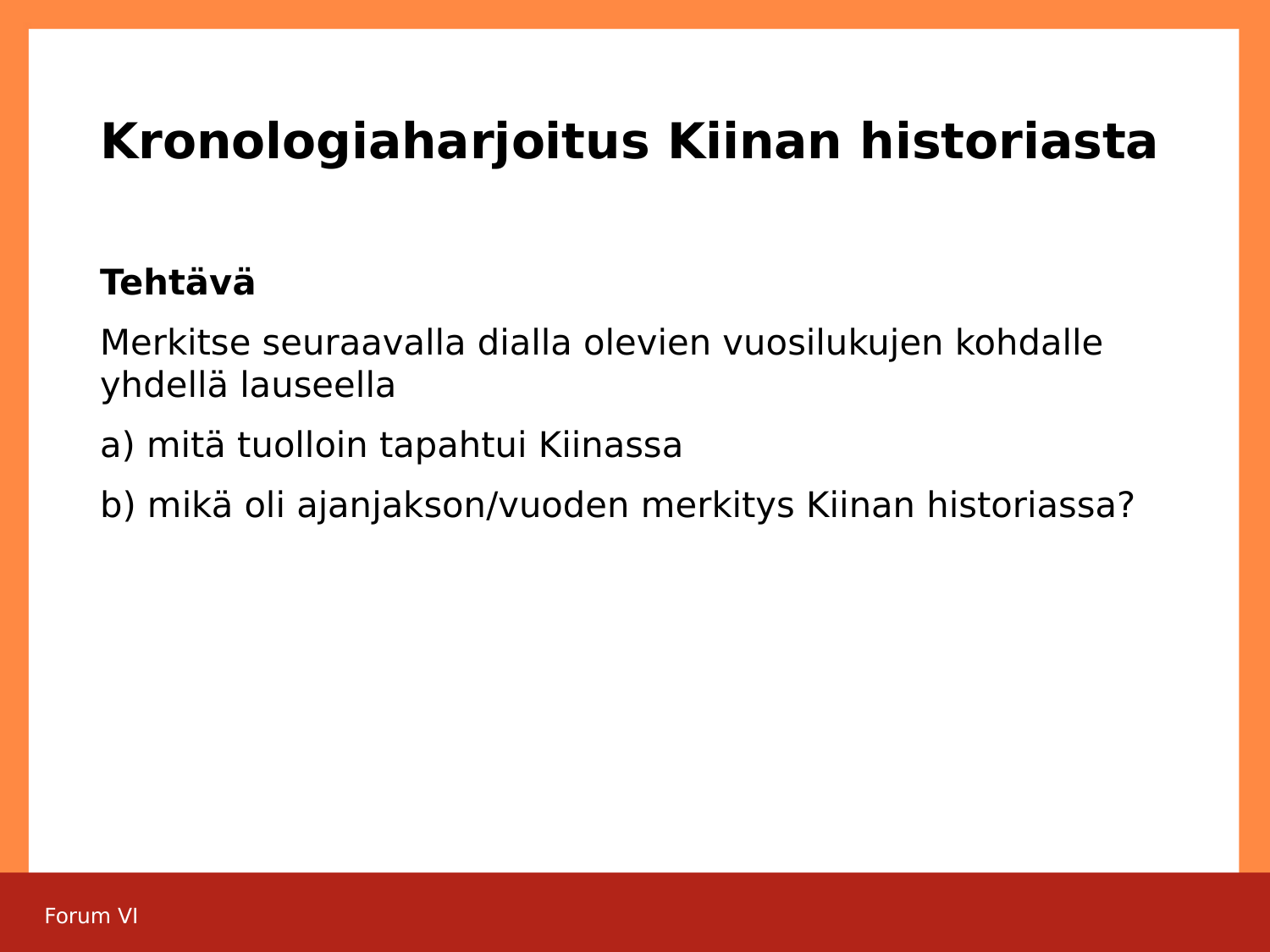

# Kronologiaharjoitus Kiinan historiasta
Tehtävä
Merkitse seuraavalla dialla olevien vuosilukujen kohdalle yhdellä lauseella
a) mitä tuolloin tapahtui Kiinassa
b) mikä oli ajanjakson/vuoden merkitys Kiinan historiassa?